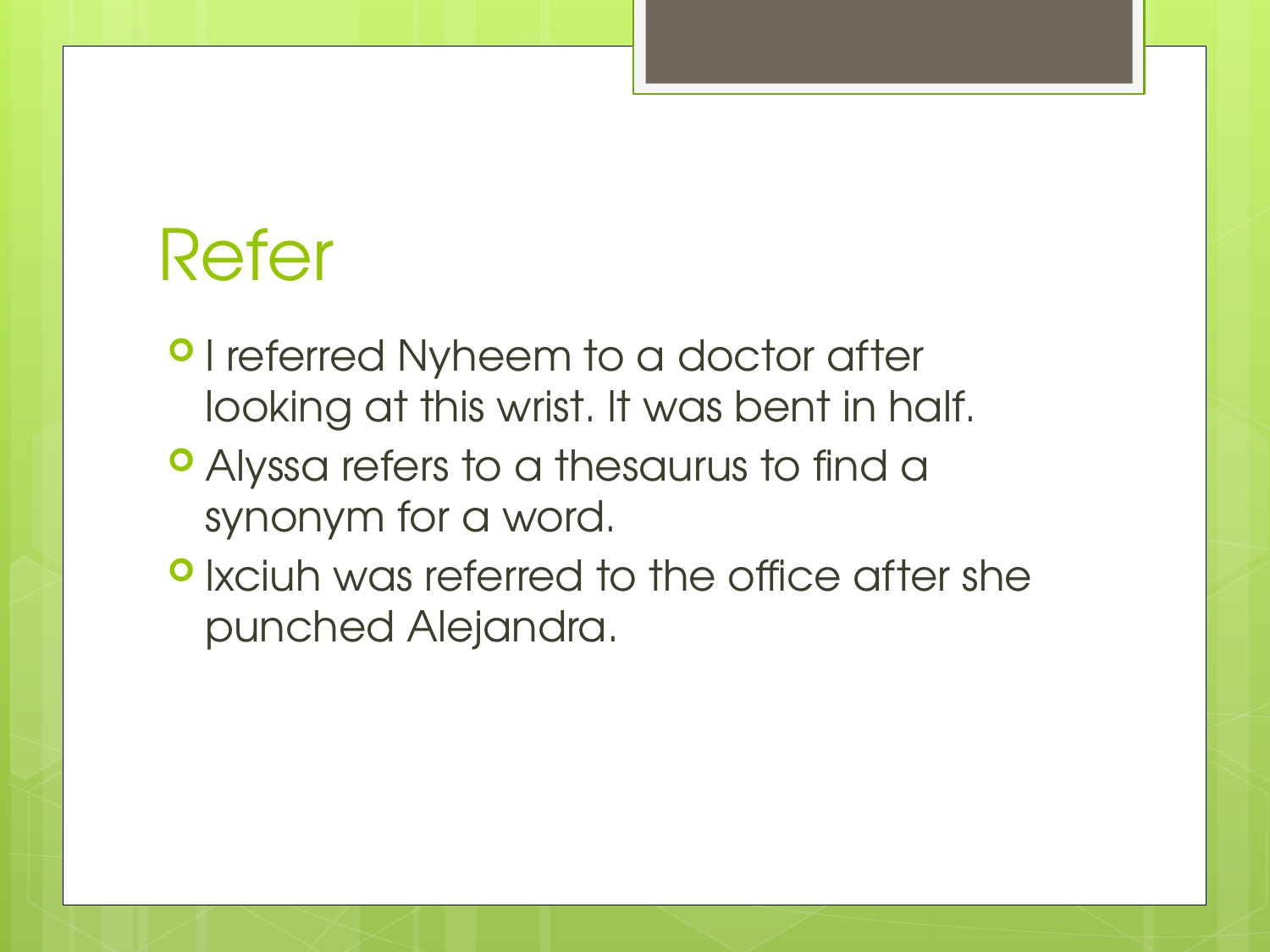

# Refer
I referred Nyheem to a doctor after looking at this wrist. It was bent in half.
Alyssa refers to a thesaurus to find a synonym for a word.
Ixciuh was referred to the office after she punched Alejandra.